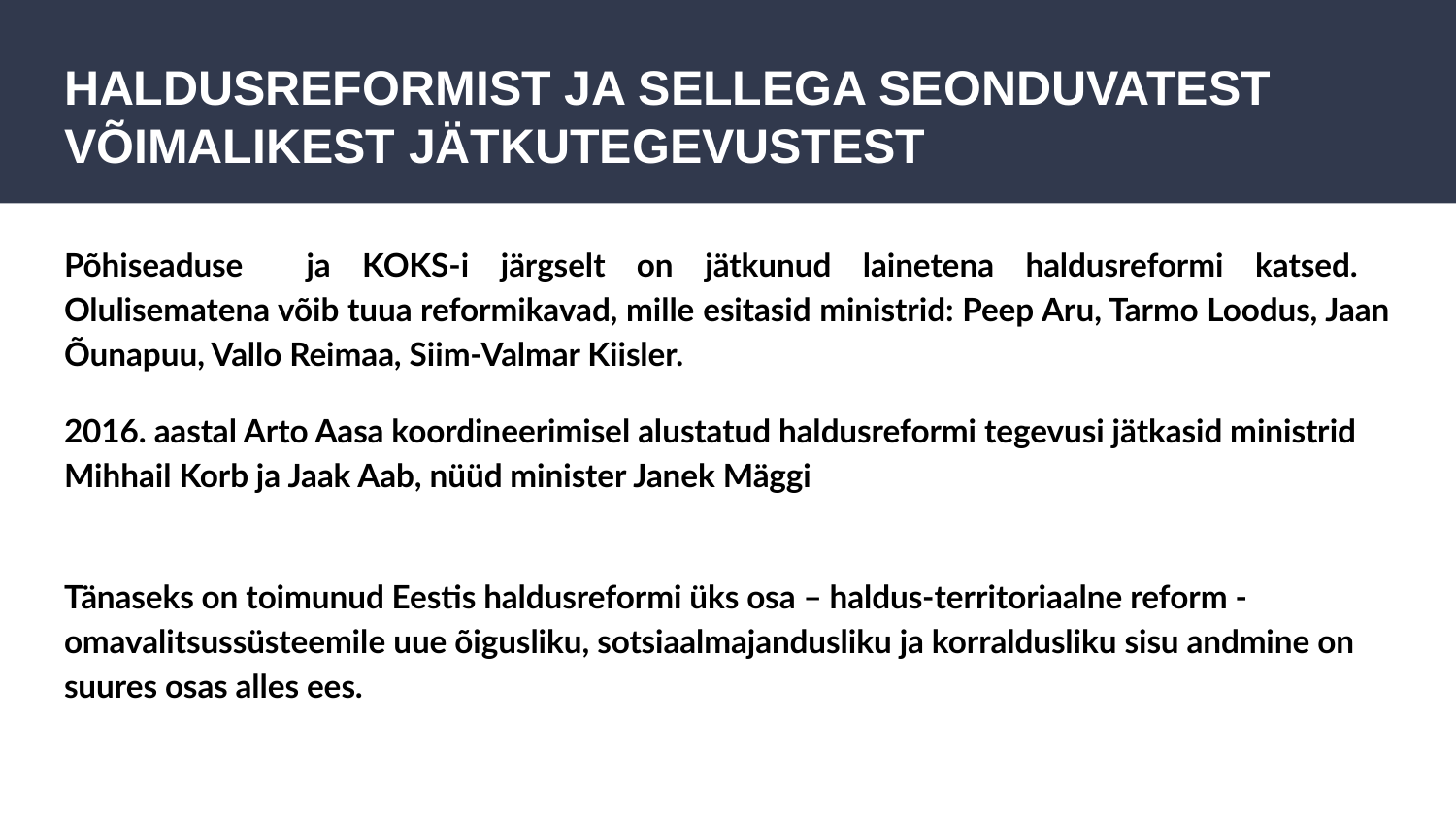

# HALDUSREFORMIST JA SELLEGA SEONDUVATEST VÕIMALIKEST JÄTKUTEGEVUSTEST
Põhiseaduse  ja KOKS-i järgselt on jätkunud lainetena haldusreformi katsed.
Olulisematena võib tuua reformikavad, mille esitasid ministrid: Peep Aru, Tarmo Loodus, Jaan Õunapuu, Vallo Reimaa, Siim-Valmar Kiisler.
2016. aastal Arto Aasa koordineerimisel alustatud haldusreformi tegevusi jätkasid ministrid  Mihhail Korb ja Jaak Aab, nüüd minister Janek Mäggi
Tänaseks on toimunud Eestis haldusreformi üks osa – haldus-territoriaalne reform - omavalitsussüsteemile uue õigusliku, sotsiaalmajandusliku ja korraldusliku sisu andmine on suures osas alles ees.